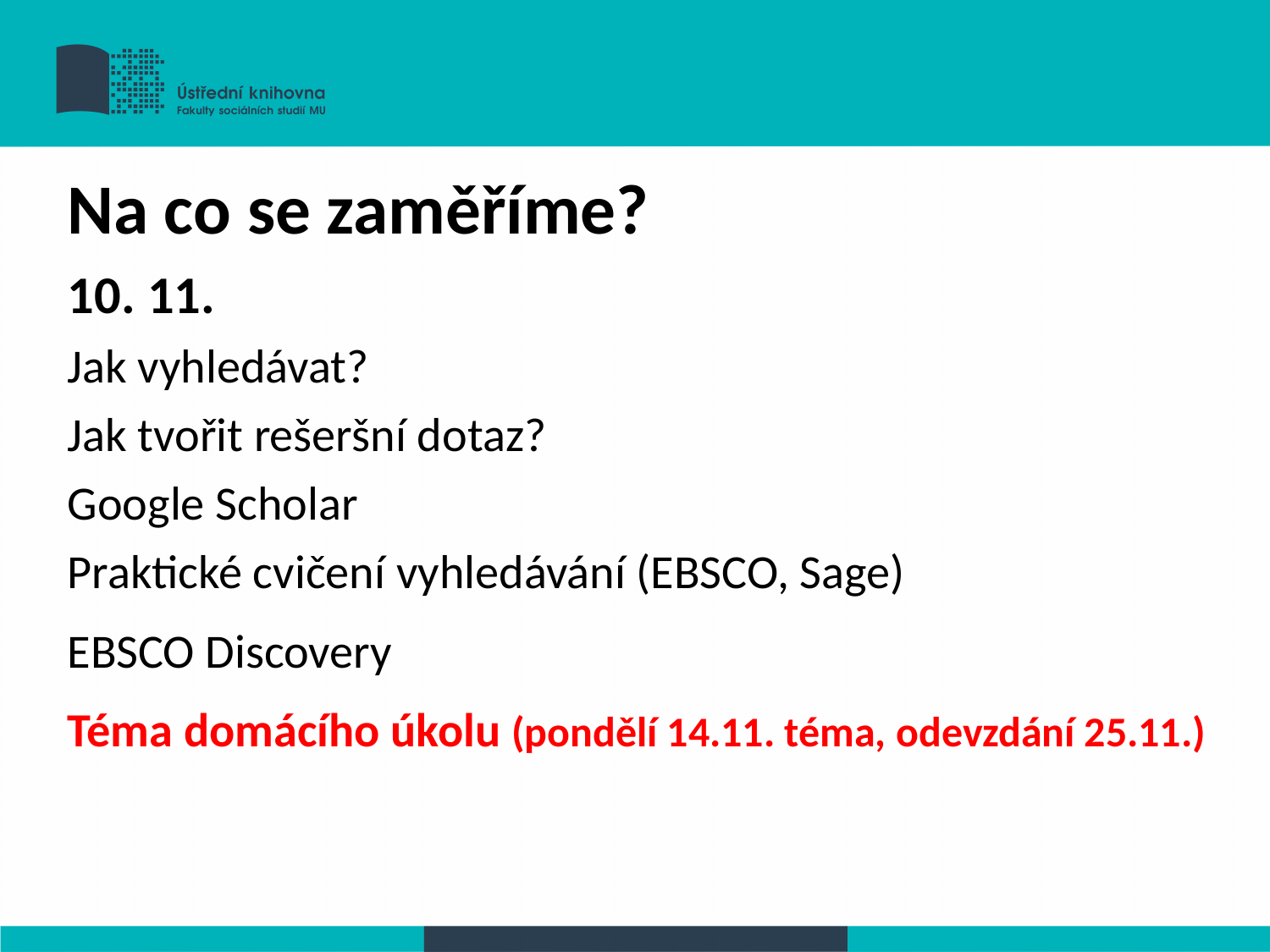

Na co se zaměříme?
10. 11.
Jak vyhledávat?
Jak tvořit rešeršní dotaz?
Google Scholar
Praktické cvičení vyhledávání (EBSCO, Sage)
EBSCO Discovery
Téma domácího úkolu (pondělí 14.11. téma, odevzdání 25.11.)